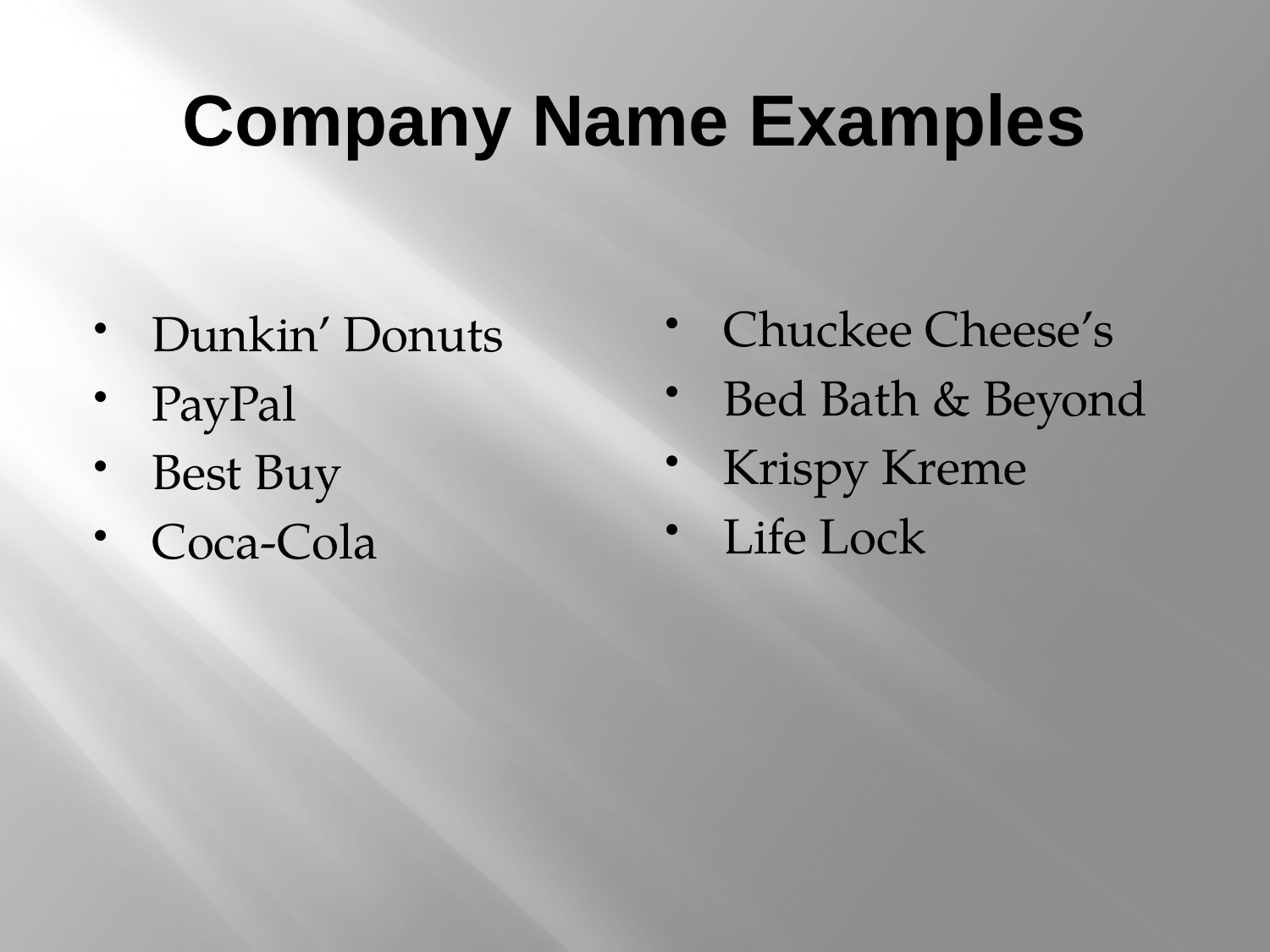

# Company Name Examples

Chuckee Cheese’s
Bed Bath & Beyond
Krispy Kreme
Life Lock

Dunkin’ Donuts
PayPal
Best Buy
Coca-Cola